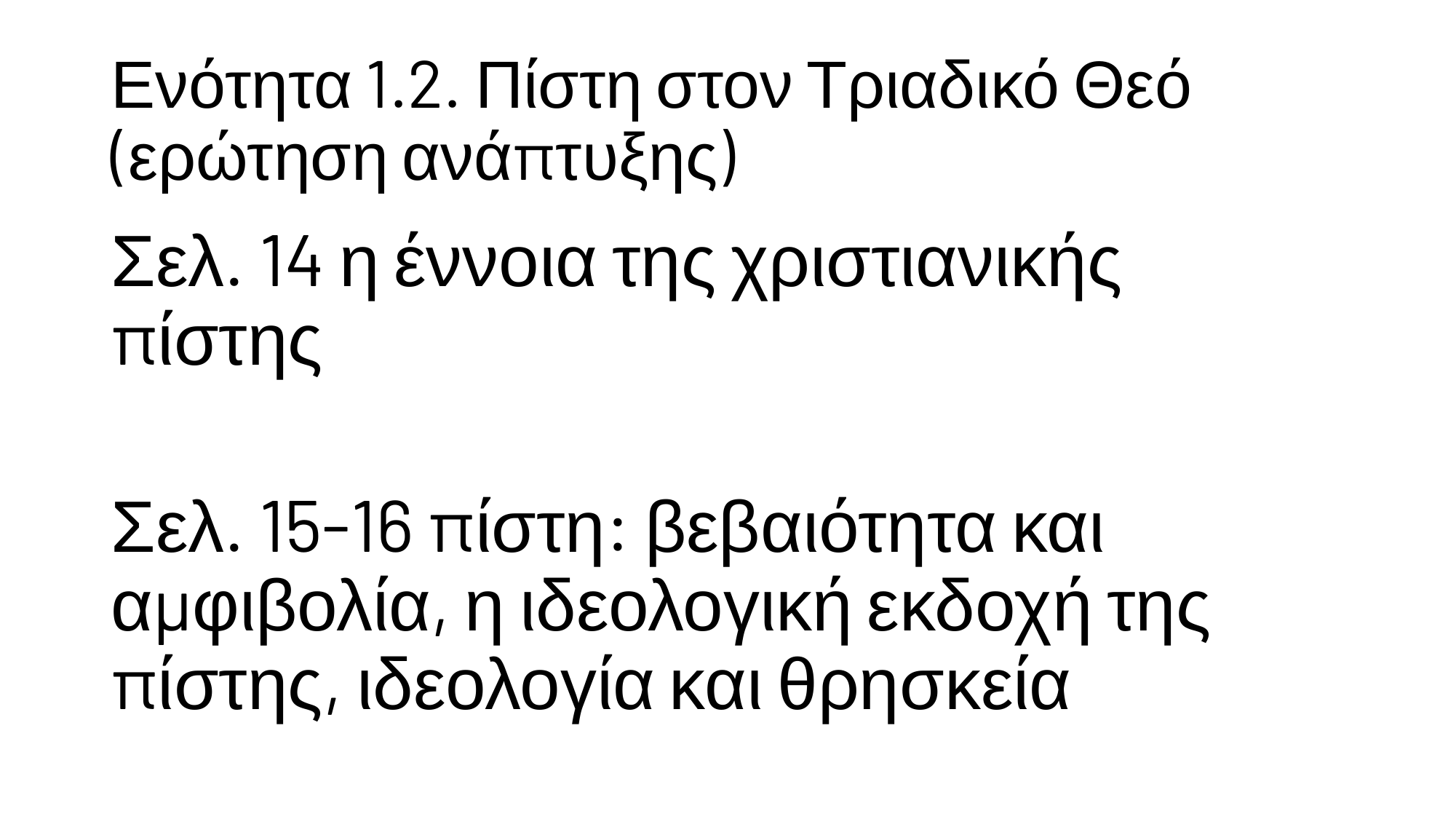

# Ενότητα 1.2. Πίστη στον Τριαδικό Θεό (ερώτηση ανάπτυξης)
Σελ. 14 η έννοια της χριστιανικής πίστης

Σελ. 15-16 πίστη: βεβαιότητα και αμφιβολία, η ιδεολογική εκδοχή της πίστης, ιδεολογία και θρησκεία